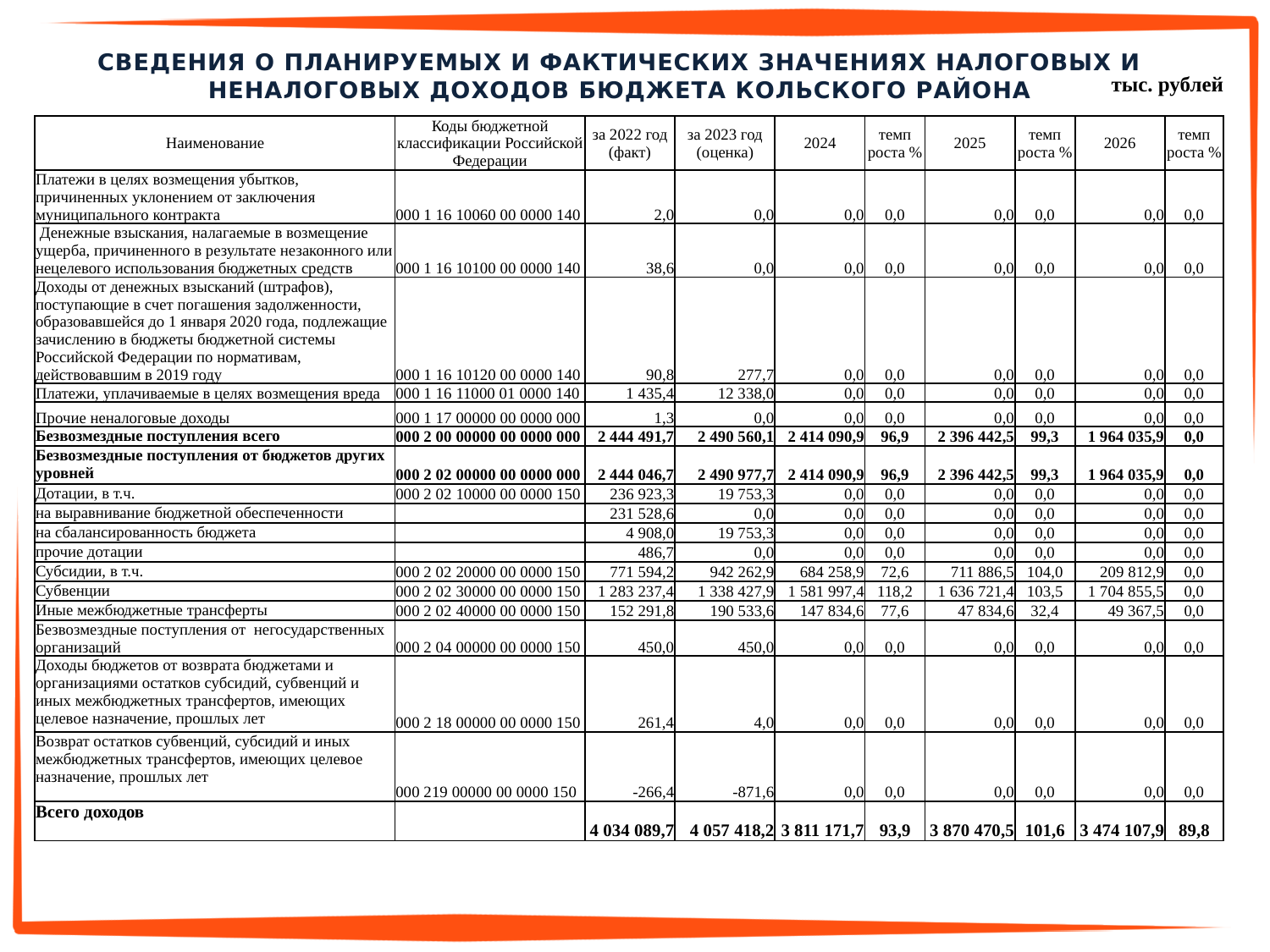

СВЕДЕНИЯ О ПЛАНИРУЕМЫХ И ФАКТИЧЕСКИХ ЗНАЧЕНИЯХ НАЛОГОВЫХ И НЕНАЛОГОВЫХ ДОХОДОВ БЮДЖЕТА КОЛЬСКОГО РАЙОНА
| тыс. рублей |
| --- |
| Наименование | Коды бюджетной классификации Российской Федерации | за 2022 год (факт) | за 2023 год (оценка) | 2024 | темп роста % | 2025 | темп роста % | 2026 | темп роста % |
| --- | --- | --- | --- | --- | --- | --- | --- | --- | --- |
| Платежи в целях возмещения убытков, причиненных уклонением от заключения муниципального контракта | 000 1 16 10060 00 0000 140 | 2,0 | 0,0 | 0,0 | 0,0 | 0,0 | 0,0 | 0,0 | 0,0 |
| Денежные взыскания, налагаемые в возмещение ущерба, причиненного в результате незаконного или нецелевого использования бюджетных средств | 000 1 16 10100 00 0000 140 | 38,6 | 0,0 | 0,0 | 0,0 | 0,0 | 0,0 | 0,0 | 0,0 |
| Доходы от денежных взысканий (штрафов), поступающие в счет погашения задолженности, образовавшейся до 1 января 2020 года, подлежащие зачислению в бюджеты бюджетной системы Российской Федерации по нормативам, действовавшим в 2019 году | 000 1 16 10120 00 0000 140 | 90,8 | 277,7 | 0,0 | 0,0 | 0,0 | 0,0 | 0,0 | 0,0 |
| Платежи, уплачиваемые в целях возмещения вреда | 000 1 16 11000 01 0000 140 | 1 435,4 | 12 338,0 | 0,0 | 0,0 | 0,0 | 0,0 | 0,0 | 0,0 |
| Прочие неналоговые доходы | 000 1 17 00000 00 0000 000 | 1,3 | 0,0 | 0,0 | 0,0 | 0,0 | 0,0 | 0,0 | 0,0 |
| Безвозмездные поступления всего | 000 2 00 00000 00 0000 000 | 2 444 491,7 | 2 490 560,1 | 2 414 090,9 | 96,9 | 2 396 442,5 | 99,3 | 1 964 035,9 | 0,0 |
| Безвозмездные поступления от бюджетов других уровней | 000 2 02 00000 00 0000 000 | 2 444 046,7 | 2 490 977,7 | 2 414 090,9 | 96,9 | 2 396 442,5 | 99,3 | 1 964 035,9 | 0,0 |
| Дотации, в т.ч. | 000 2 02 10000 00 0000 150 | 236 923,3 | 19 753,3 | 0,0 | 0,0 | 0,0 | 0,0 | 0,0 | 0,0 |
| на выравнивание бюджетной обеспеченности |  | 231 528,6 | 0,0 | 0,0 | 0,0 | 0,0 | 0,0 | 0,0 | 0,0 |
| на сбалансированность бюджета |  | 4 908,0 | 19 753,3 | 0,0 | 0,0 | 0,0 | 0,0 | 0,0 | 0,0 |
| прочие дотации |  | 486,7 | 0,0 | 0,0 | 0,0 | 0,0 | 0,0 | 0,0 | 0,0 |
| Субсидии, в т.ч. | 000 2 02 20000 00 0000 150 | 771 594,2 | 942 262,9 | 684 258,9 | 72,6 | 711 886,5 | 104,0 | 209 812,9 | 0,0 |
| Субвенции | 000 2 02 30000 00 0000 150 | 1 283 237,4 | 1 338 427,9 | 1 581 997,4 | 118,2 | 1 636 721,4 | 103,5 | 1 704 855,5 | 0,0 |
| Иные межбюджетные трансферты | 000 2 02 40000 00 0000 150 | 152 291,8 | 190 533,6 | 147 834,6 | 77,6 | 47 834,6 | 32,4 | 49 367,5 | 0,0 |
| Безвозмездные поступления от негосударственных организаций | 000 2 04 00000 00 0000 150 | 450,0 | 450,0 | 0,0 | 0,0 | 0,0 | 0,0 | 0,0 | 0,0 |
| Доходы бюджетов от возврата бюджетами и организациями остатков субсидий, субвенций и иных межбюджетных трансфертов, имеющих целевое назначение, прошлых лет | 000 2 18 00000 00 0000 150 | 261,4 | 4,0 | 0,0 | 0,0 | 0,0 | 0,0 | 0,0 | 0,0 |
| Возврат остатков субвенций, субсидий и иных межбюджетных трансфертов, имеющих целевое назначение, прошлых лет | 000 219 00000 00 0000 150 | -266,4 | -871,6 | 0,0 | 0,0 | 0,0 | 0,0 | 0,0 | 0,0 |
| Всего доходов |  | 4 034 089,7 | 4 057 418,2 | 3 811 171,7 | 93,9 | 3 870 470,5 | 101,6 | 3 474 107,9 | 89,8 |